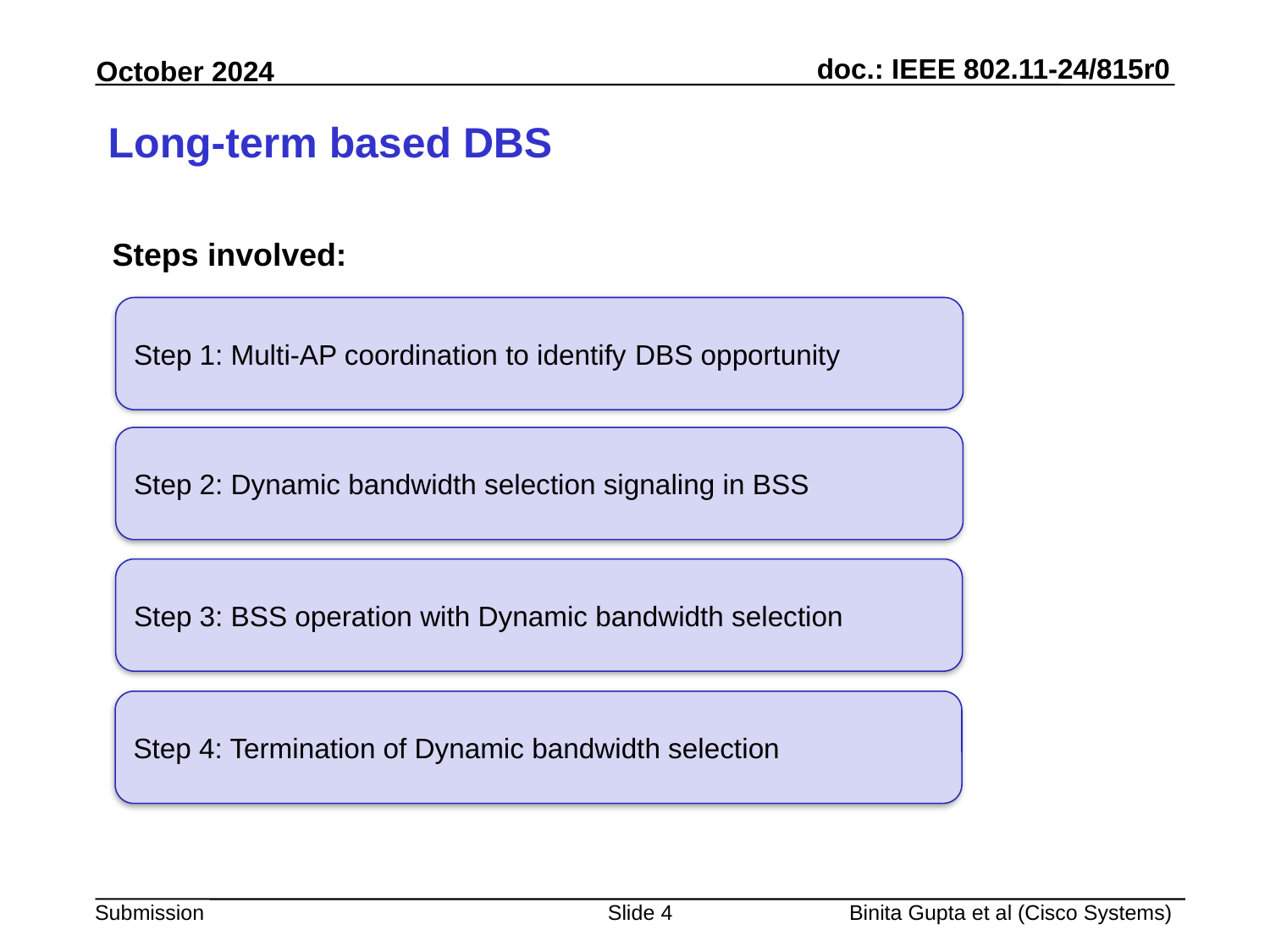

# Long-term based DBS
Steps involved:
Step 1: Multi-AP coordination to identify DBS opportunity
Step 2: Dynamic bandwidth selection signaling in BSS
Step 3: BSS operation with Dynamic bandwidth selection
Step 4: Termination of Dynamic bandwidth selection
Slide 4
Binita Gupta et al (Cisco Systems)